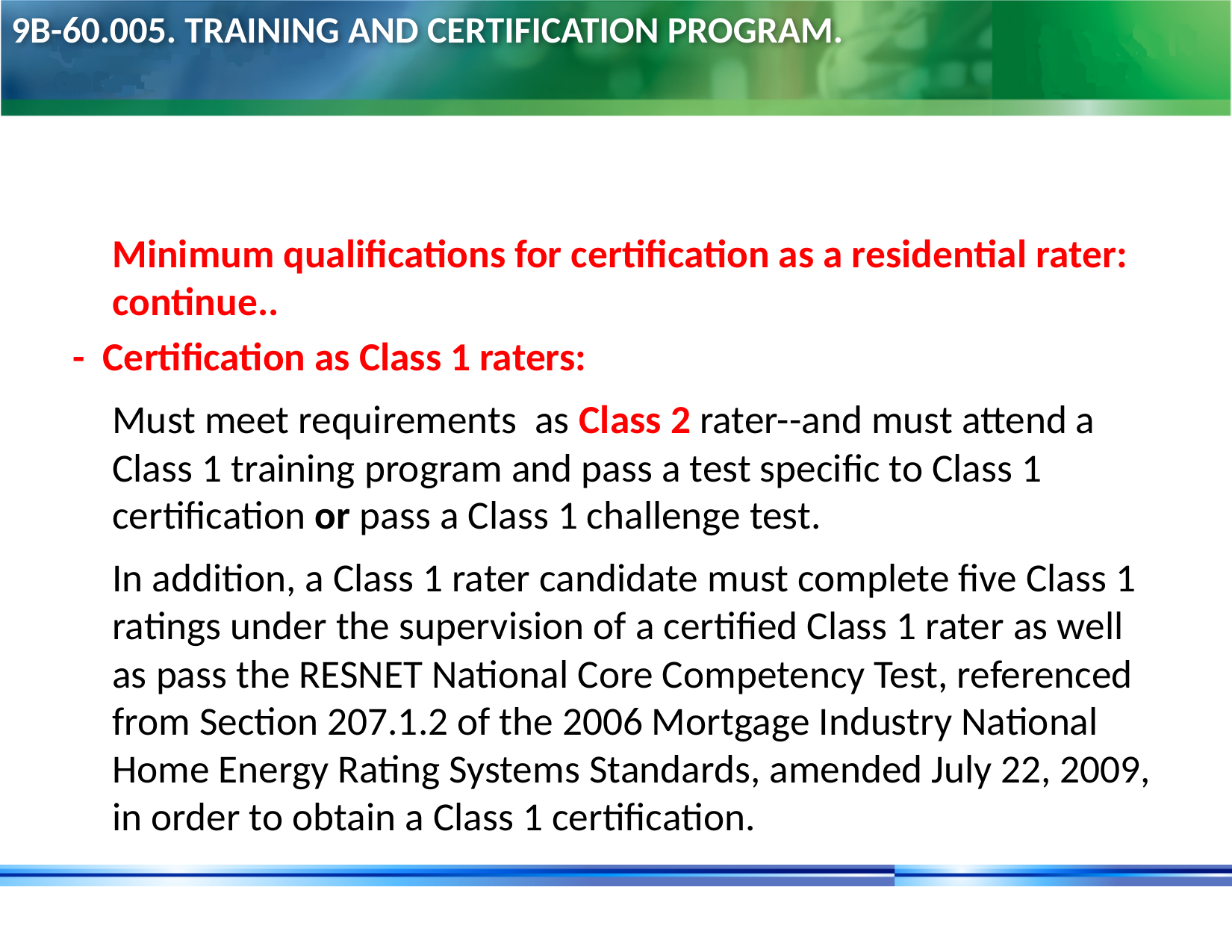

# 9B-60.005. Training and Certification Program.

	Minimum qualifications for certification as a residential rater: continue..
-  Certification as Class 1 raters:
	Must meet requirements  as Class 2 rater--and must attend a Class 1 training program and pass a test specific to Class 1 certification or pass a Class 1 challenge test.
	In addition, a Class 1 rater candidate must complete five Class 1 ratings under the supervision of a certified Class 1 rater as well as pass the RESNET National Core Competency Test, referenced from Section 207.1.2 of the 2006 Mortgage Industry National Home Energy Rating Systems Standards, amended July 22, 2009, in order to obtain a Class 1 certification.